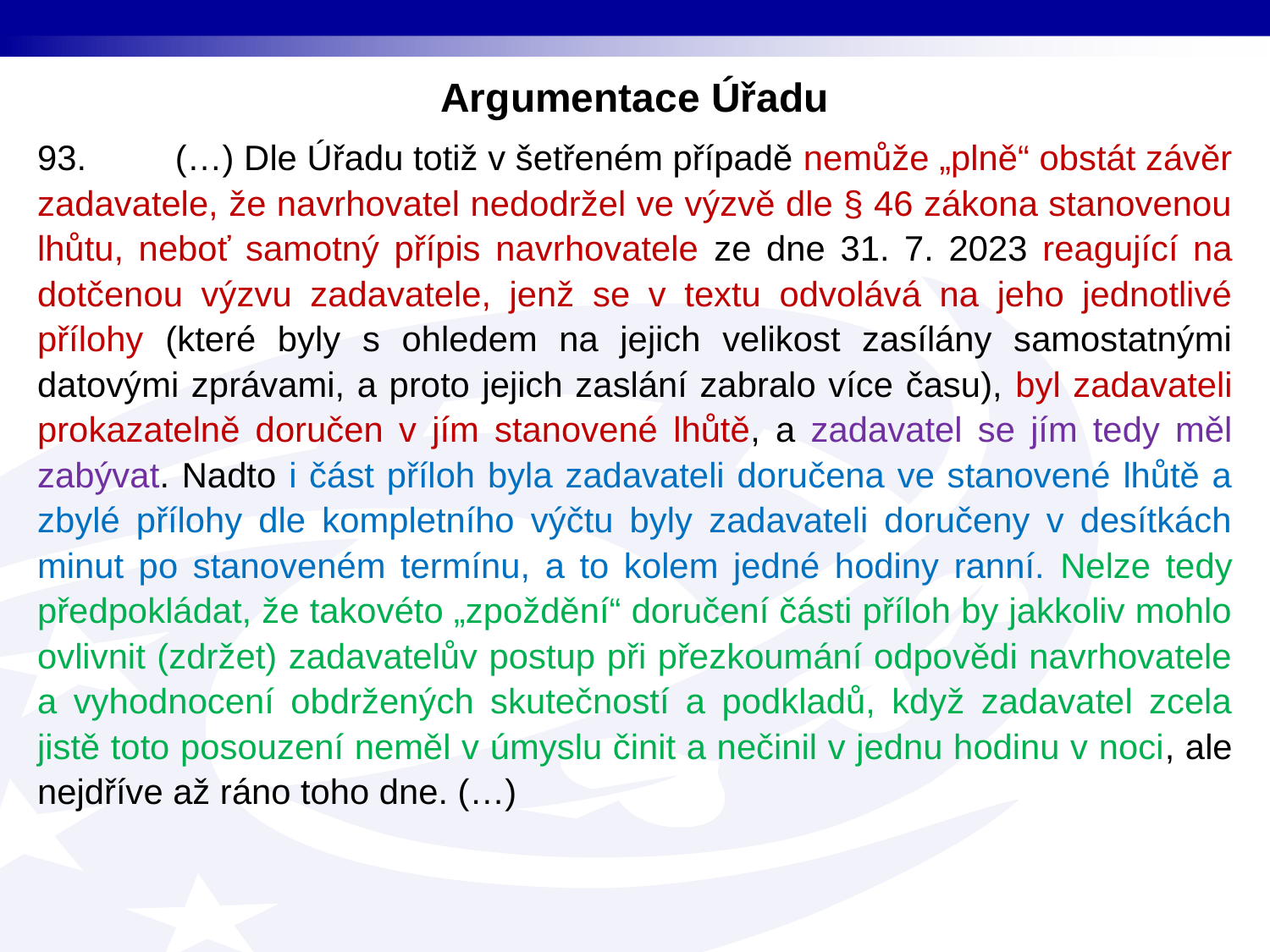

# Argumentace Úřadu
93.         (…) Dle Úřadu totiž v šetřeném případě nemůže „plně“ obstát závěr zadavatele, že navrhovatel nedodržel ve výzvě dle § 46 zákona stanovenou lhůtu, neboť samotný přípis navrhovatele ze dne 31. 7. 2023 reagující na dotčenou výzvu zadavatele, jenž se v textu odvolává na jeho jednotlivé přílohy (které byly s ohledem na jejich velikost zasílány samostatnými datovými zprávami, a proto jejich zaslání zabralo více času), byl zadavateli prokazatelně doručen v jím stanovené lhůtě, a zadavatel se jím tedy měl zabývat. Nadto i část příloh byla zadavateli doručena ve stanovené lhůtě a zbylé přílohy dle kompletního výčtu byly zadavateli doručeny v desítkách minut po stanoveném termínu, a to kolem jedné hodiny ranní. Nelze tedy předpokládat, že takovéto „zpoždění“ doručení části příloh by jakkoliv mohlo ovlivnit (zdržet) zadavatelův postup při přezkoumání odpovědi navrhovatele a vyhodnocení obdržených skutečností a podkladů, když zadavatel zcela jistě toto posouzení neměl v úmyslu činit a nečinil v jednu hodinu v noci, ale nejdříve až ráno toho dne. (…)